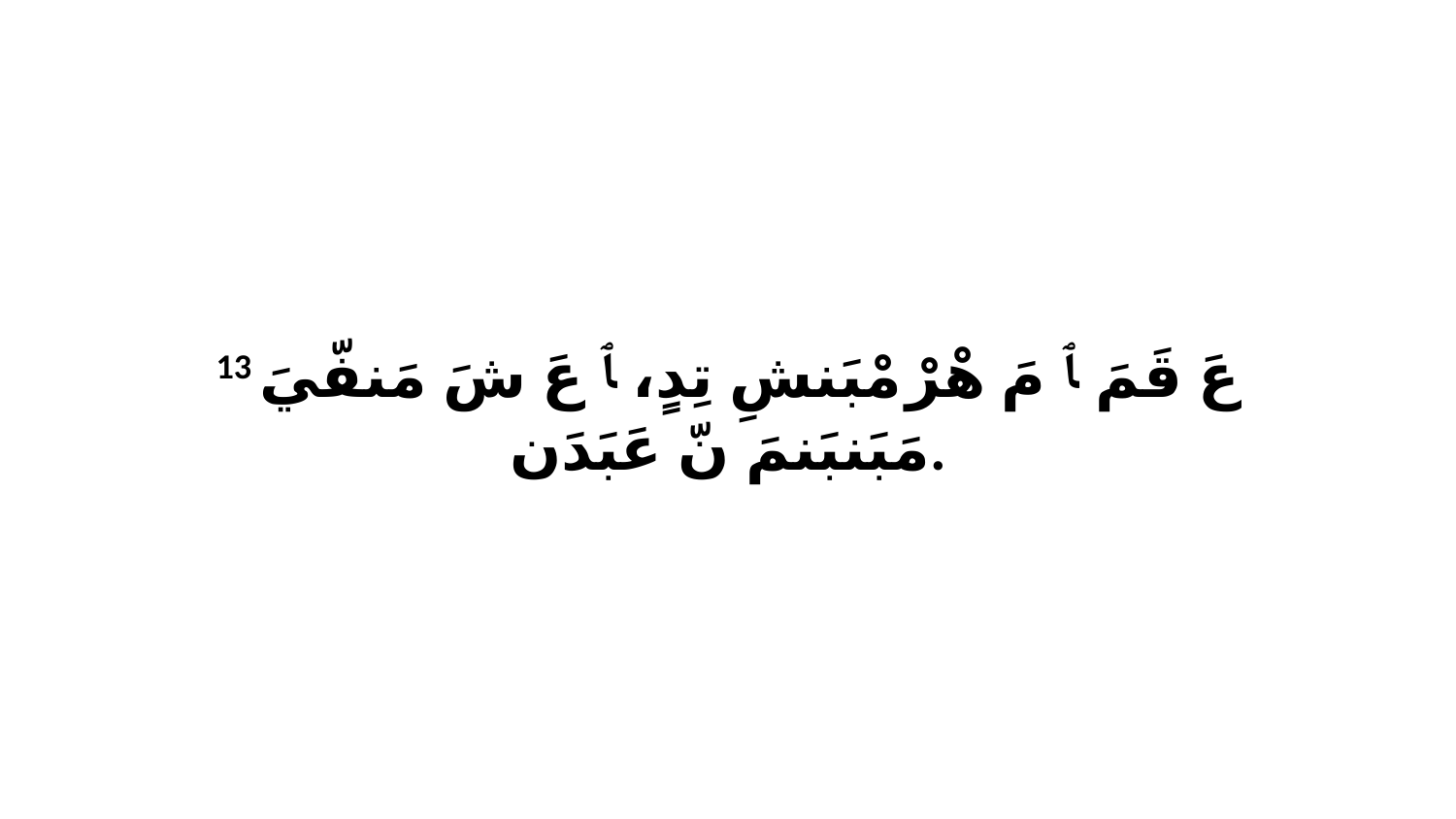

13 عَ قَمَ ﭑ مَ هْرْ مْبَنشِ تِدٍ، ﭑ عَ شَ مَنفّيَ مَبَنبَنمَ نّ عَبَدَن.